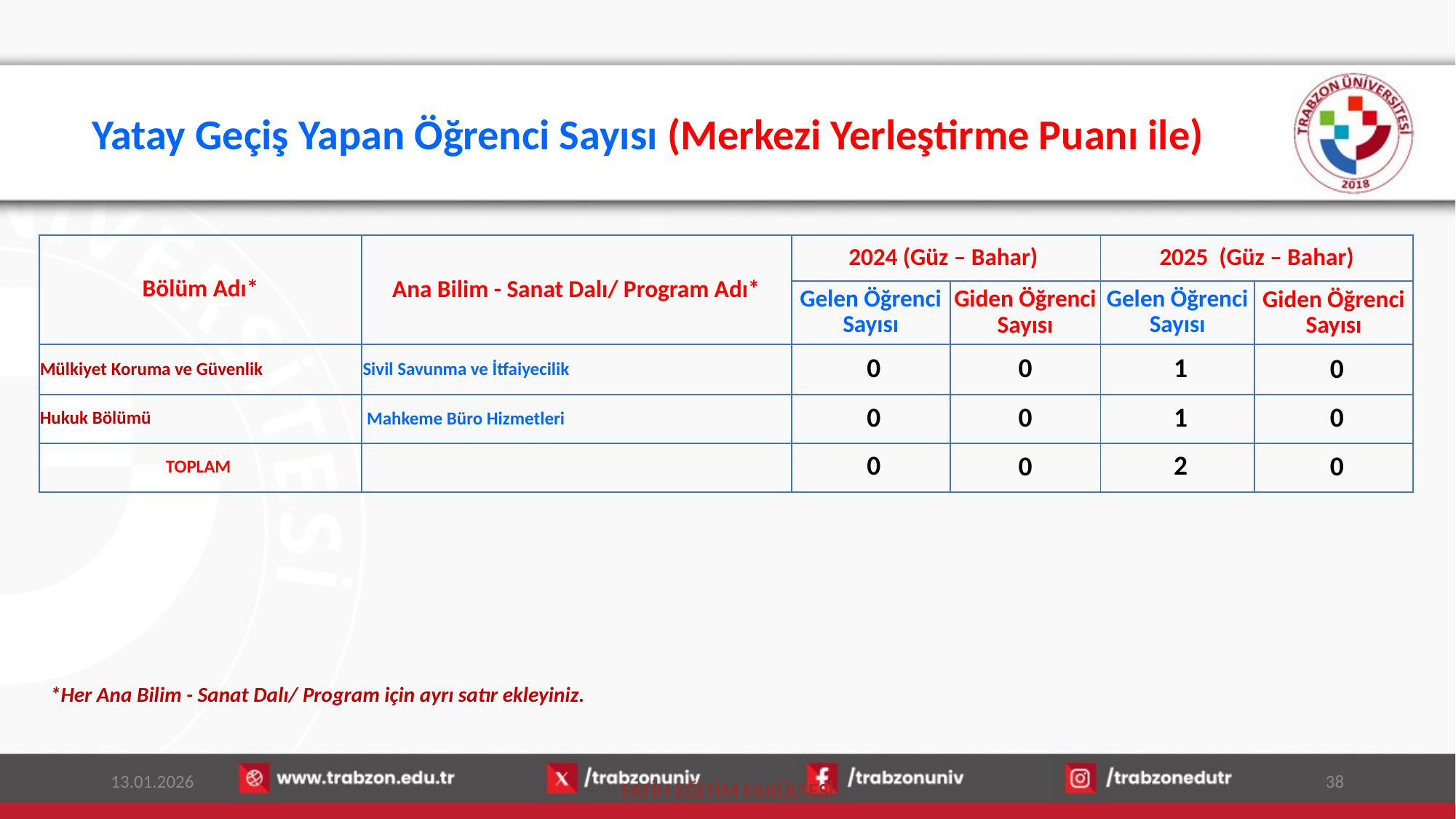

# Yatay Geçiş Yapan Öğrenci Sayısı (Merkezi Yerleştirme Puanı ile)
| Bölüm Adı\* | Ana Bilim - Sanat Dalı/ Program Adı\* | 2024 (Güz – Bahar) |  | 2025 (Güz – Bahar) |  |
| --- | --- | --- | --- | --- | --- |
|  |  | Gelen Öğrenci Sayısı | Giden Öğrenci Sayısı | Gelen Öğrenci Sayısı | Giden Öğrenci Sayısı |
| Mülkiyet Koruma ve Güvenlik | Sivil Savunma ve İtfaiyecilik | 0 | 0 | 1 | 0 |
| Hukuk Bölümü | Mahkeme Büro Hizmetleri | 0 | 0 | 1 | 0 |
| TOPLAM |  | 0 | 0 | 2 | 0 |
*Her Ana Bilim - Sanat Dalı/ Program için ayrı satır ekleyiniz.
13.01.2026
38